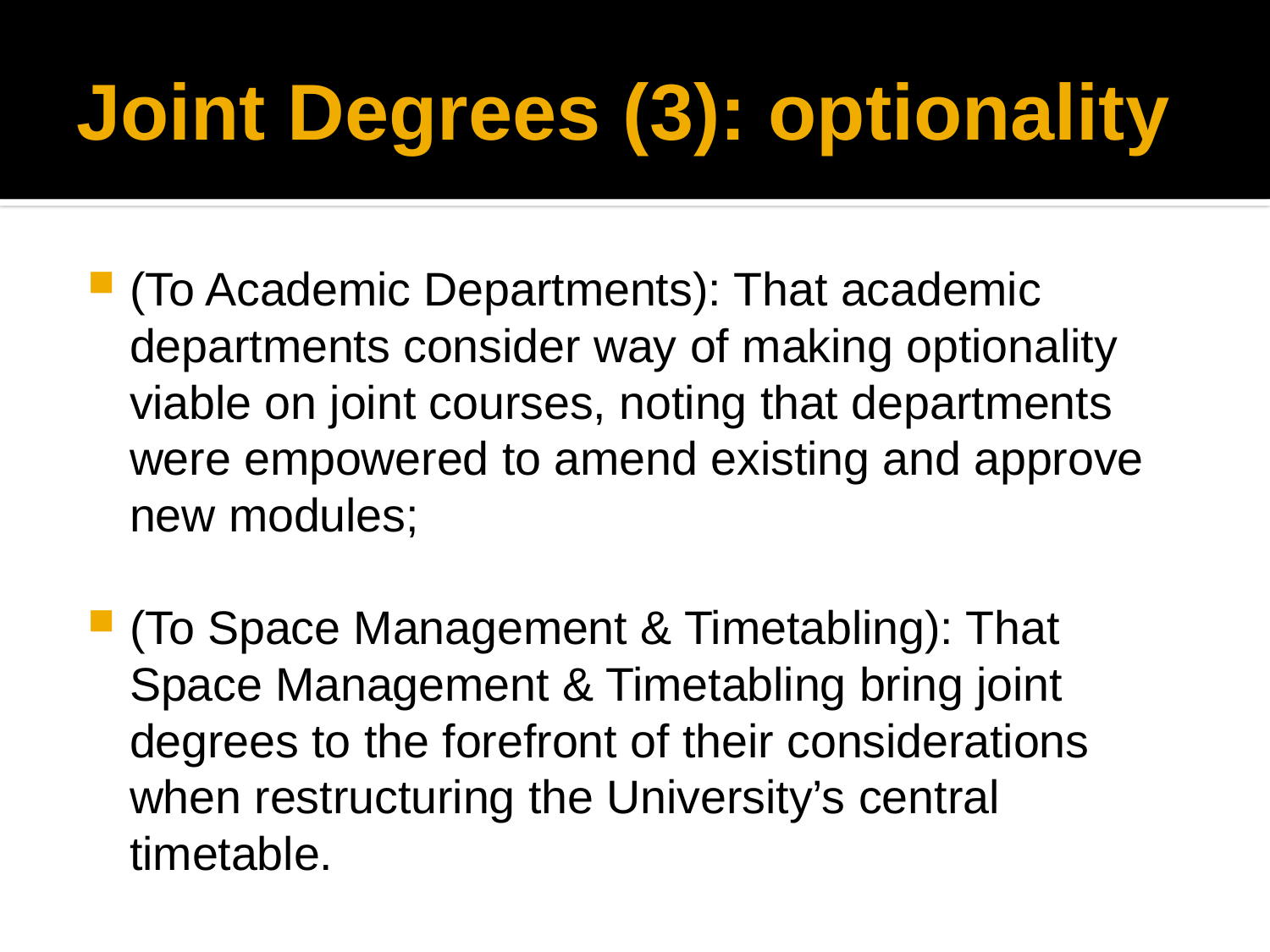

# Joint Degrees (3): optionality
(To Academic Departments): That academic departments consider way of making optionality viable on joint courses, noting that departments were empowered to amend existing and approve new modules;

(To Space Management & Timetabling): That Space Management & Timetabling bring joint degrees to the forefront of their considerations when restructuring the University’s central timetable.